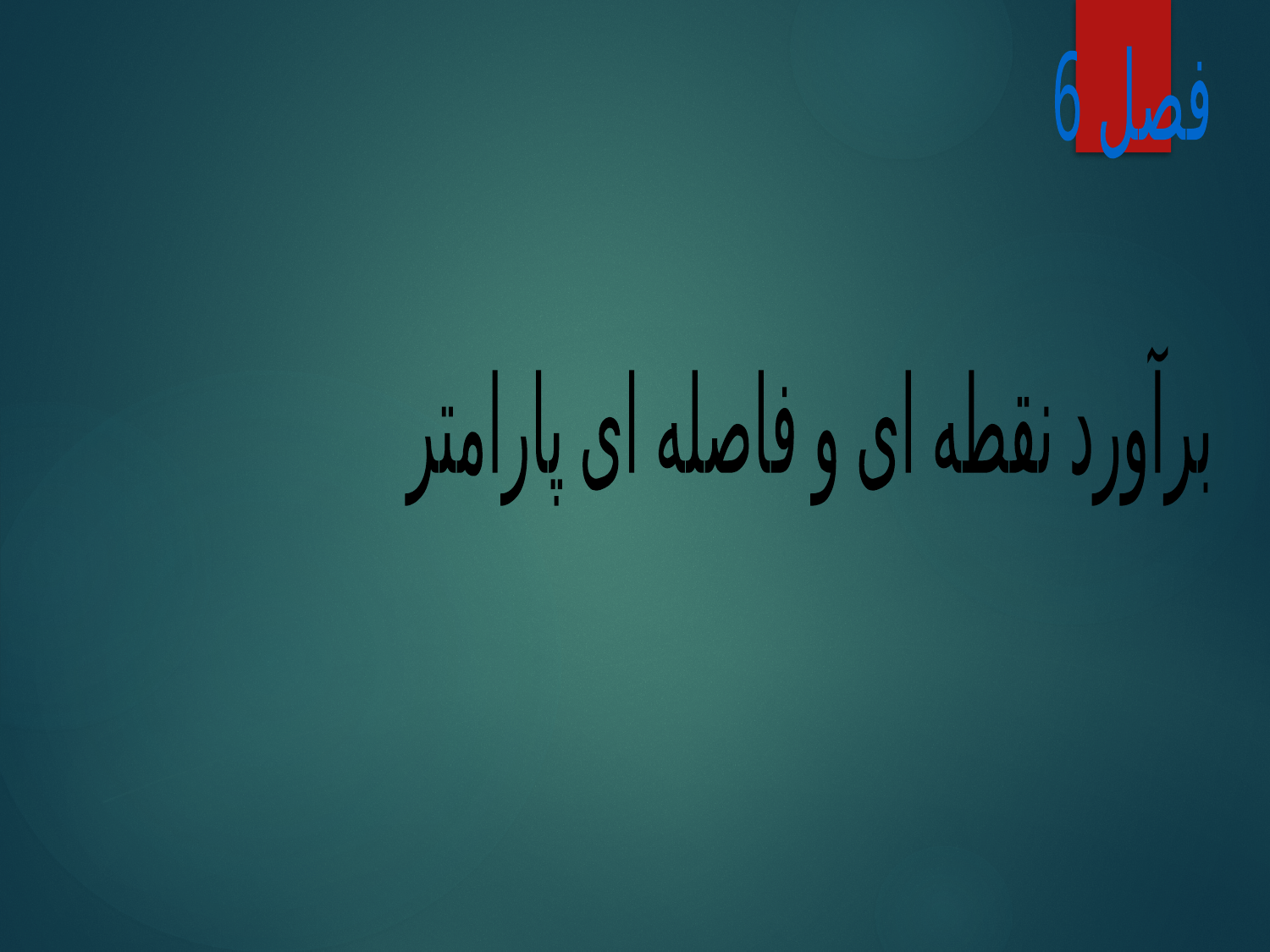

فصل 6
برآورد نقطه ای و فاصله ای پارامتر